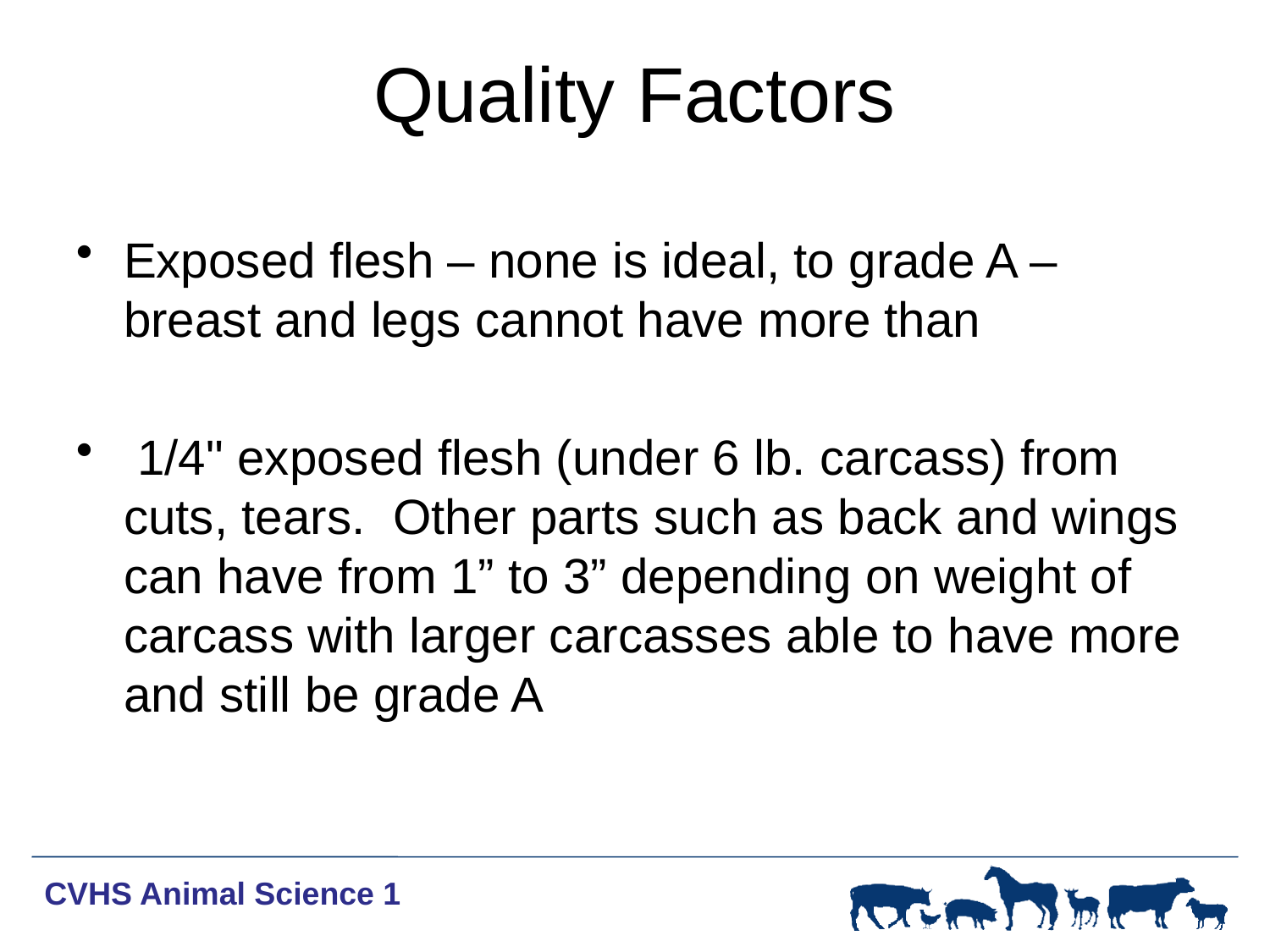

# Quality Factors
Exposed flesh – none is ideal, to grade A – breast and legs cannot have more than

 1/4" exposed flesh (under 6 lb. carcass) from cuts, tears.  Other parts such as back and wings can have from 1” to 3” depending on weight of carcass with larger carcasses able to have more and still be grade A
CVHS Animal Science 1